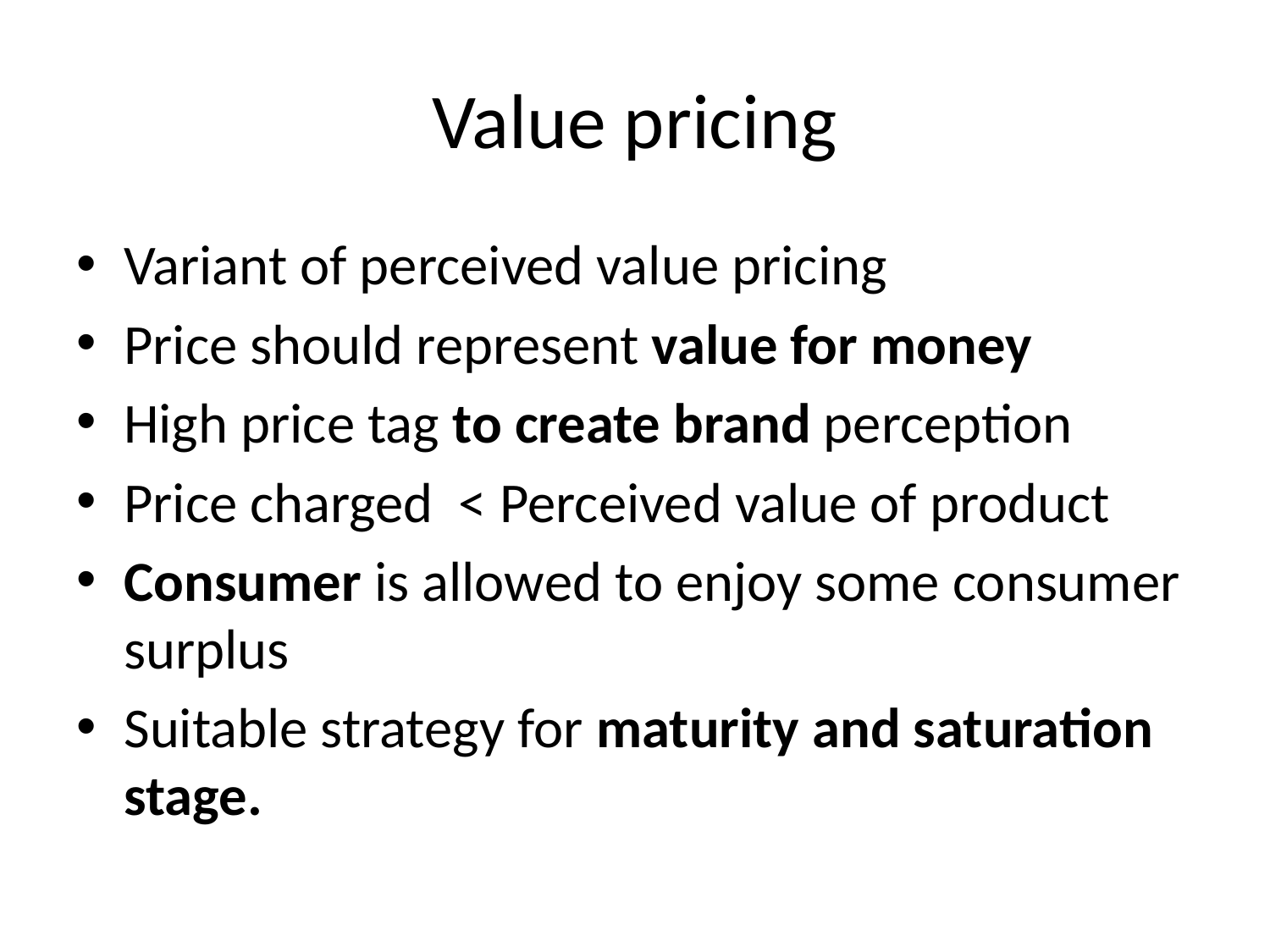

# Value pricing
Variant of perceived value pricing
Price should represent value for money
High price tag to create brand perception
Price charged  < Perceived value of product
Consumer is allowed to enjoy some consumer surplus
Suitable strategy for maturity and saturation stage.